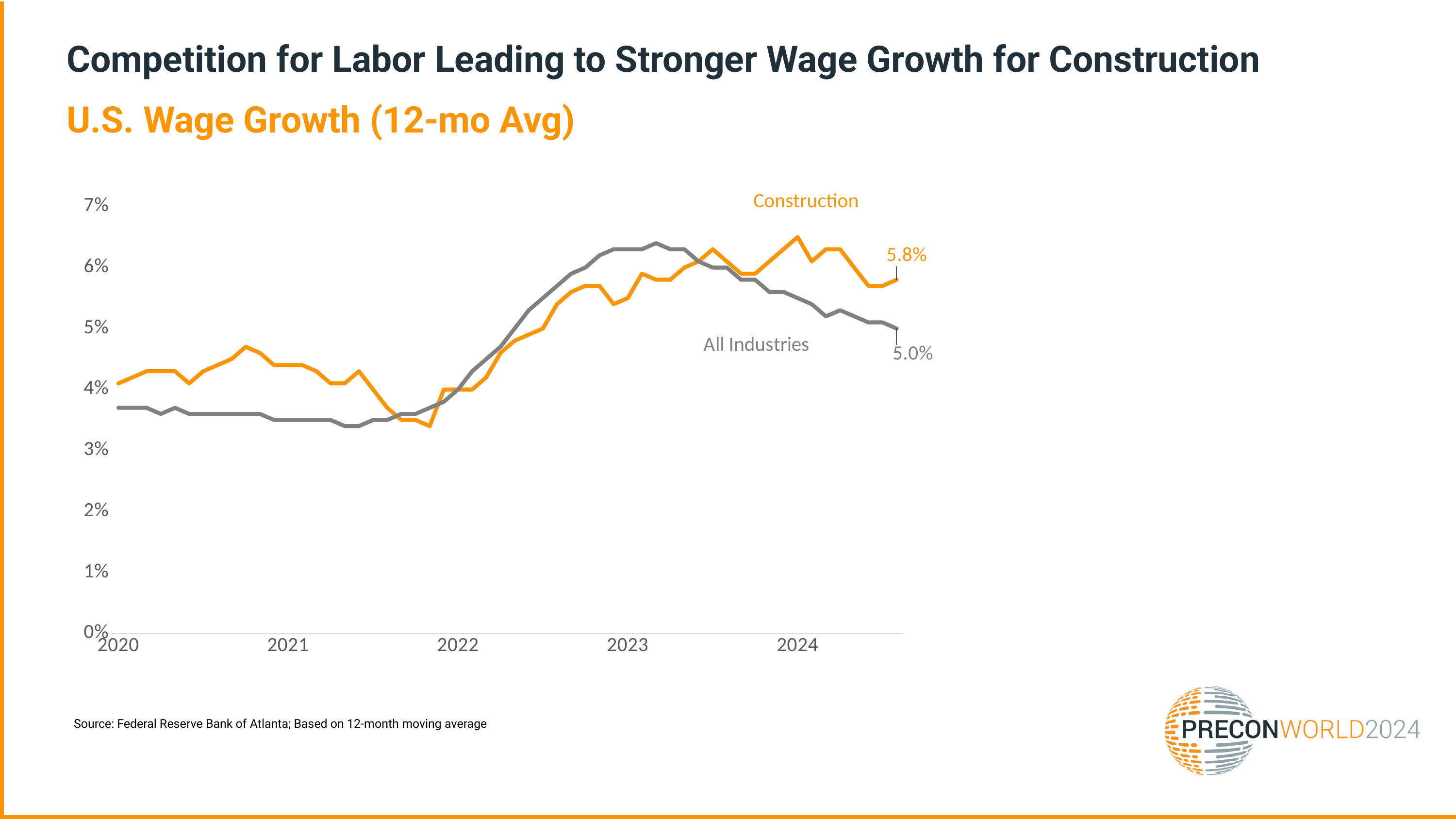

Competition for Labor Leading to Stronger Wage Growth for Construction

U.S. Wage Growth (12-mo Avg)
Construction

### Chart

| Category | 4.2% | 3.0% |
|---|---|---|
| 2020 | 0.040999999999999995 | 0.037000000000000005 |
|  | 0.042 | 0.037000000000000005 |
|  | 0.043 | 0.037000000000000005 |
|  | 0.043 | 0.036000000000000004 |
|  | 0.043 | 0.037000000000000005 |
|  | 0.040999999999999995 | 0.036000000000000004 |
|  | 0.043 | 0.036000000000000004 |
|  | 0.044000000000000004 | 0.036000000000000004 |
|  | 0.045 | 0.036000000000000004 |
|  | 0.047 | 0.036000000000000004 |
|  | 0.046 | 0.036000000000000004 |
|  | 0.044000000000000004 | 0.035 |
| 2021 | 0.044000000000000004 | 0.035 |
|  | 0.044000000000000004 | 0.035 |
|  | 0.043 | 0.035 |
|  | 0.040999999999999995 | 0.035 |
|  | 0.040999999999999995 | 0.034 |
|  | 0.043 | 0.034 |
|  | 0.04 | 0.035 |
|  | 0.037000000000000005 | 0.035 |
|  | 0.035 | 0.036000000000000004 |
|  | 0.035 | 0.036000000000000004 |
|  | 0.034 | 0.037000000000000005 |
|  | 0.04 | 0.038 |
| 2022 | 0.04 | 0.04 |
|  | 0.04 | 0.043 |
|  | 0.042 | 0.045 |
|  | 0.046 | 0.047 |
|  | 0.048 | 0.05 |
|  | 0.049 | 0.053 |
|  | 0.05 | 0.055 |
|  | 0.054000000000000006 | 0.057 |
|  | 0.055999999999999994 | 0.059000000000000004 |
|  | 0.057 | 0.06 |
|  | 0.057 | 0.062 |
|  | 0.054000000000000006 | 0.063 |
| 2023 | 0.055 | 0.063 |
|  | 0.059000000000000004 | 0.063 |
|  | 0.057999999999999996 | 0.064 |
|  | 0.057999999999999996 | 0.063 |
|  | 0.06 | 0.063 |
|  | 0.061 | 0.061 |
|  | 0.063 | 0.06 |
|  | 0.061 | 0.06 |
|  | 0.059000000000000004 | 0.057999999999999996 |
|  | 0.059000000000000004 | 0.057999999999999996 |
|  | 0.061 | 0.055999999999999994 |
|  | 0.063 | 0.055999999999999994 |
| 2024 | 0.065 | 0.055 |
|  | 0.061 | 0.054000000000000006 |
|  | 0.063 | 0.052000000000000005 |
|  | 0.063 | 0.053 |
|  | 0.06 | 0.052000000000000005 |
|  | 0.057 | 0.051 |
|  | 0.057 | 0.051 |
|  | 0.057999999999999996 | 0.05 |
Source: Federal Reserve Bank of Atlanta; Based on 12-month moving average